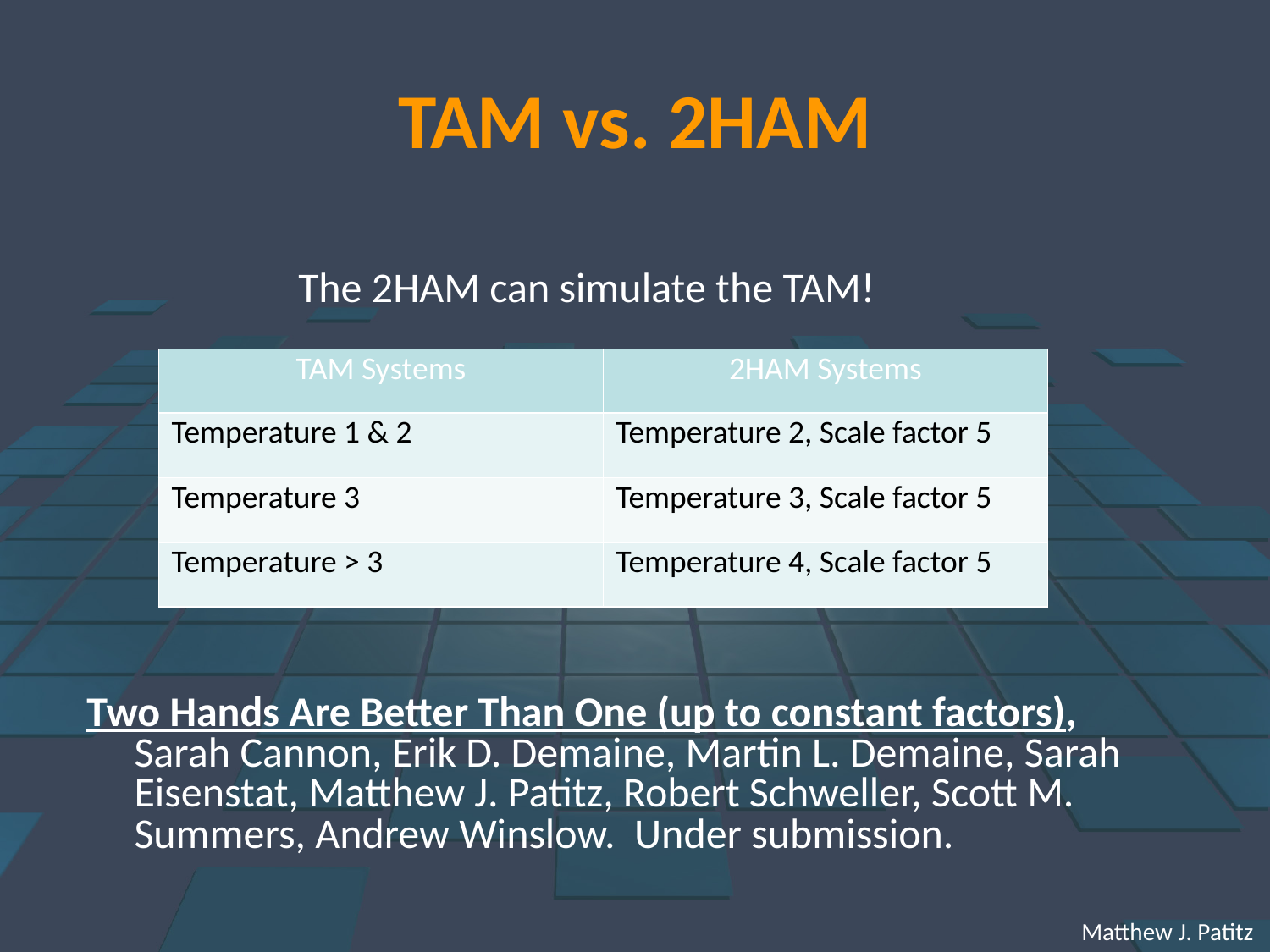

# TAM vs. 2HAM
The 2HAM can simulate the TAM!
| TAM Systems | 2HAM Systems |
| --- | --- |
| Temperature 1 & 2 | Temperature 2, Scale factor 5 |
| Temperature 3 | Temperature 3, Scale factor 5 |
| Temperature > 3 | Temperature 4, Scale factor 5 |
Two Hands Are Better Than One (up to constant factors), Sarah Cannon, Erik D. Demaine, Martin L. Demaine, Sarah Eisenstat, Matthew J. Patitz, Robert Schweller, Scott M. Summers, Andrew Winslow.  Under submission.
       Matthew J. Patitz